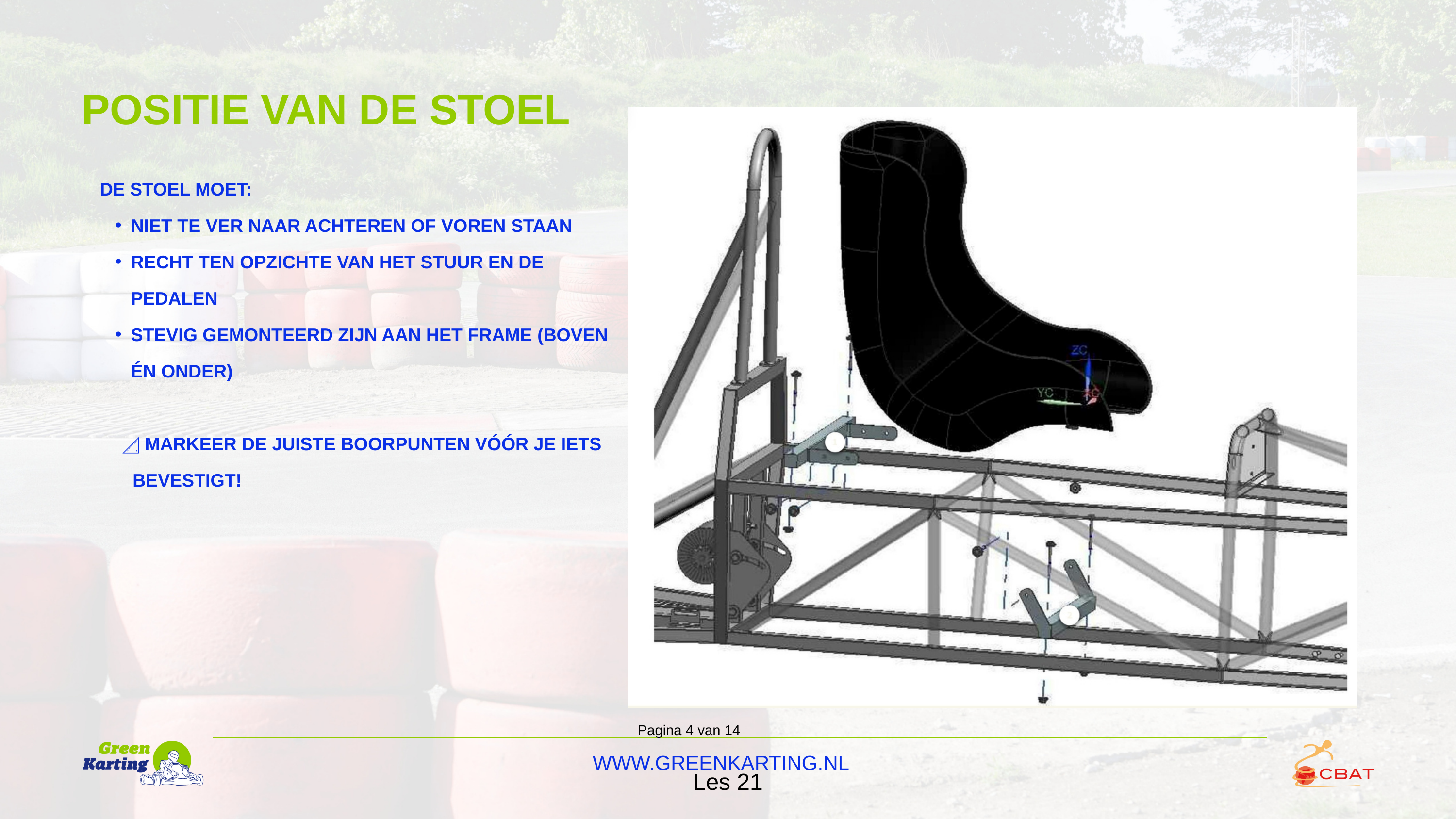

POSITIE VAN DE STOEL

DE STOEL MOET:
NIET TE VER NAAR ACHTEREN OF VOREN STAAN
RECHT TEN OPZICHTE VAN HET STUUR EN DE PEDALEN
STEVIG GEMONTEERD ZIJN AAN HET FRAME (BOVEN ÉN ONDER)

📐 MARKEER DE JUISTE BOORPUNTEN VÓÓR JE IETS BEVESTIGT!

Pagina 4 van 14

WWW.GREENKARTING.NL
Les 21